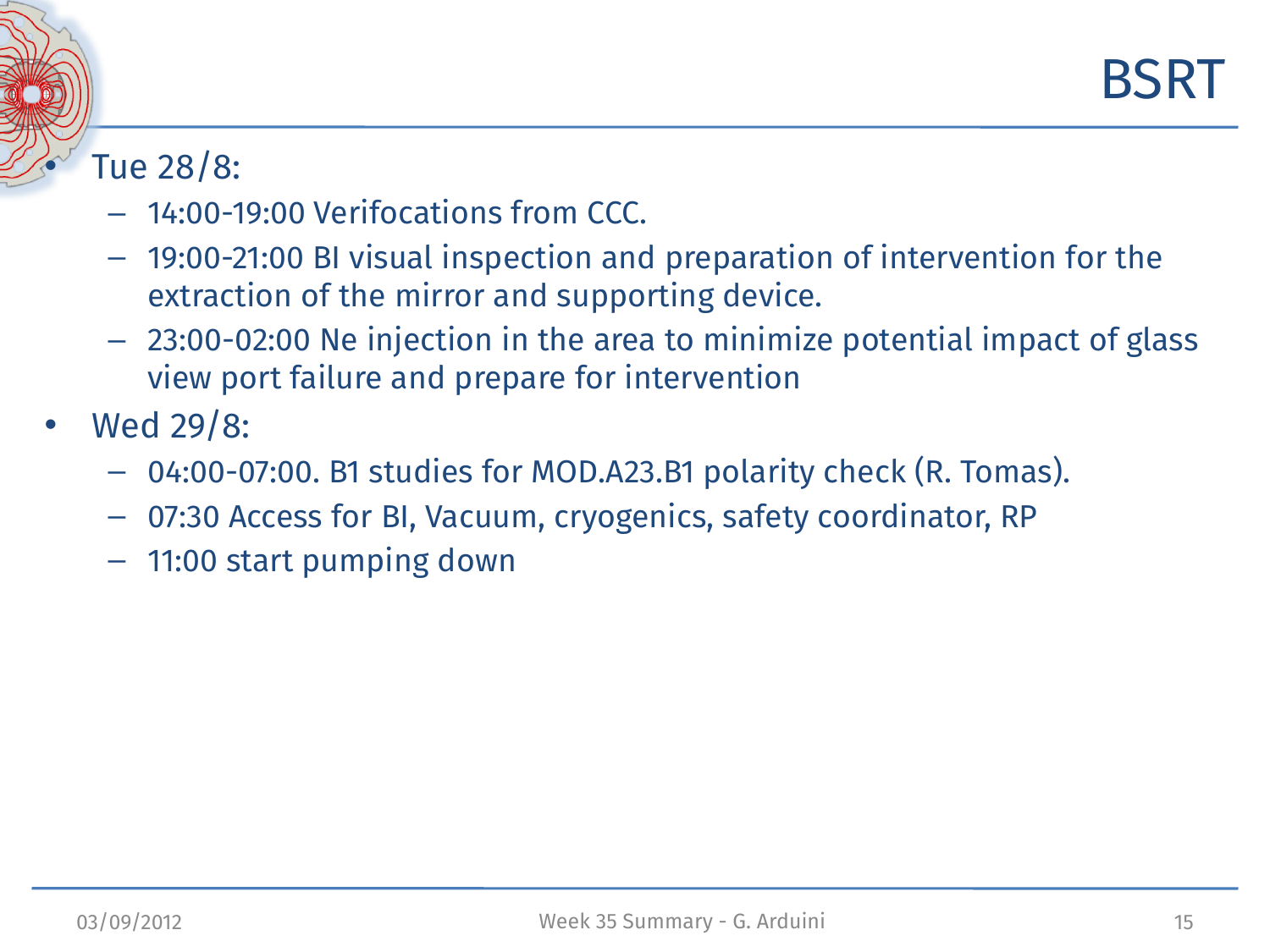

# BSRT
Tue 28/8:
14:00-19:00 Verifocations from CCC.
19:00-21:00 BI visual inspection and preparation of intervention for the extraction of the mirror and supporting device.
23:00-02:00 Ne injection in the area to minimize potential impact of glass view port failure and prepare for intervention
Wed 29/8:
04:00-07:00. B1 studies for MOD.A23.B1 polarity check (R. Tomas).
07:30 Access for BI, Vacuum, cryogenics, safety coordinator, RP
11:00 start pumping down

03/09/2012
15
Week 35 Summary - G. Arduini